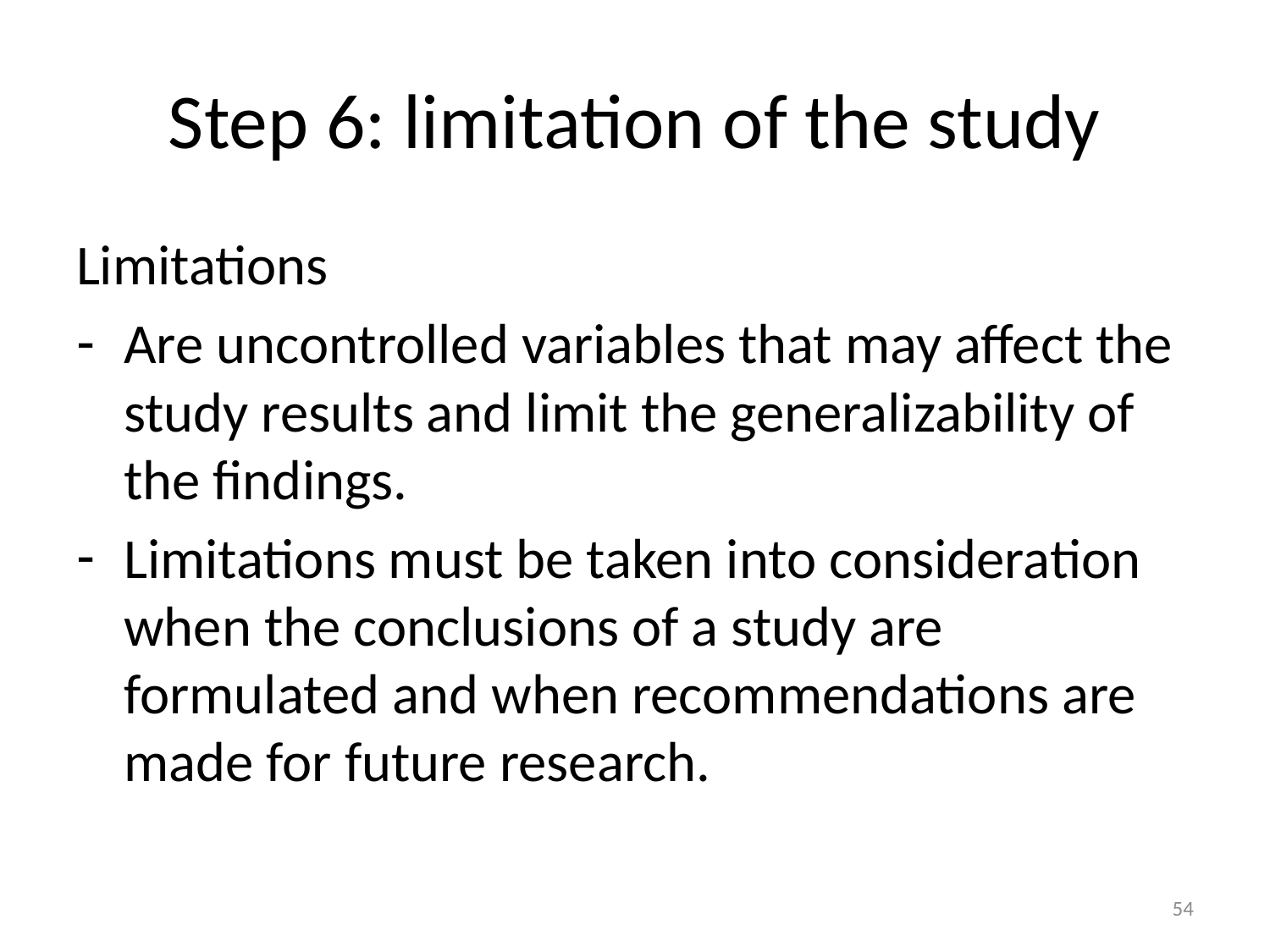

# Step 6: limitation of the study
Limitations
Are uncontrolled variables that may affect the study results and limit the generalizability of the findings.
Limitations must be taken into consideration when the conclusions of a study are formulated and when recommendations are made for future research.

54